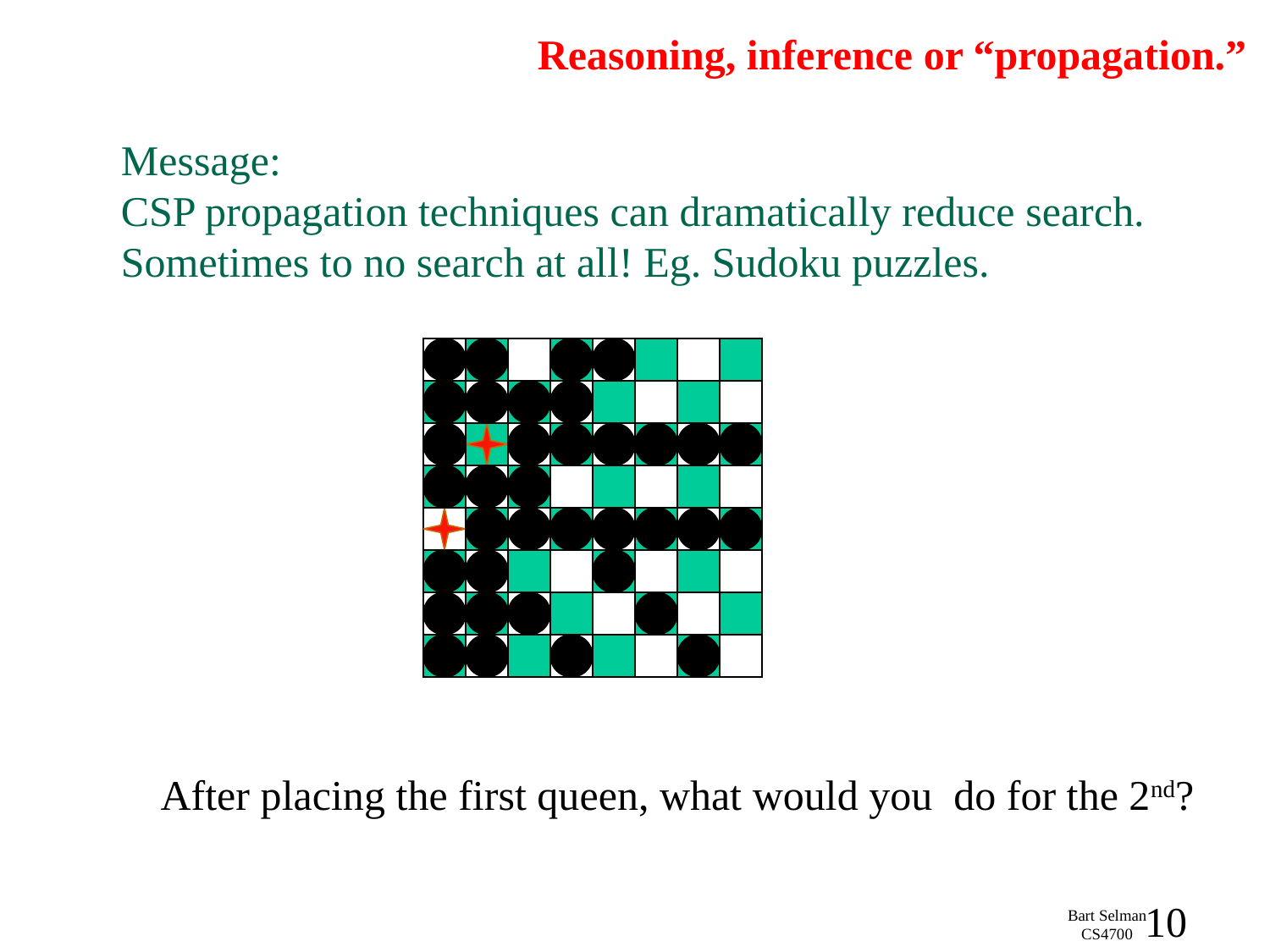

# Reasoning, inference or “propagation.”
Message:
CSP propagation techniques can dramatically reduce search.
Sometimes to no search at all! Eg. Sudoku puzzles.

After placing the first queen, what would you  do for the 2nd?